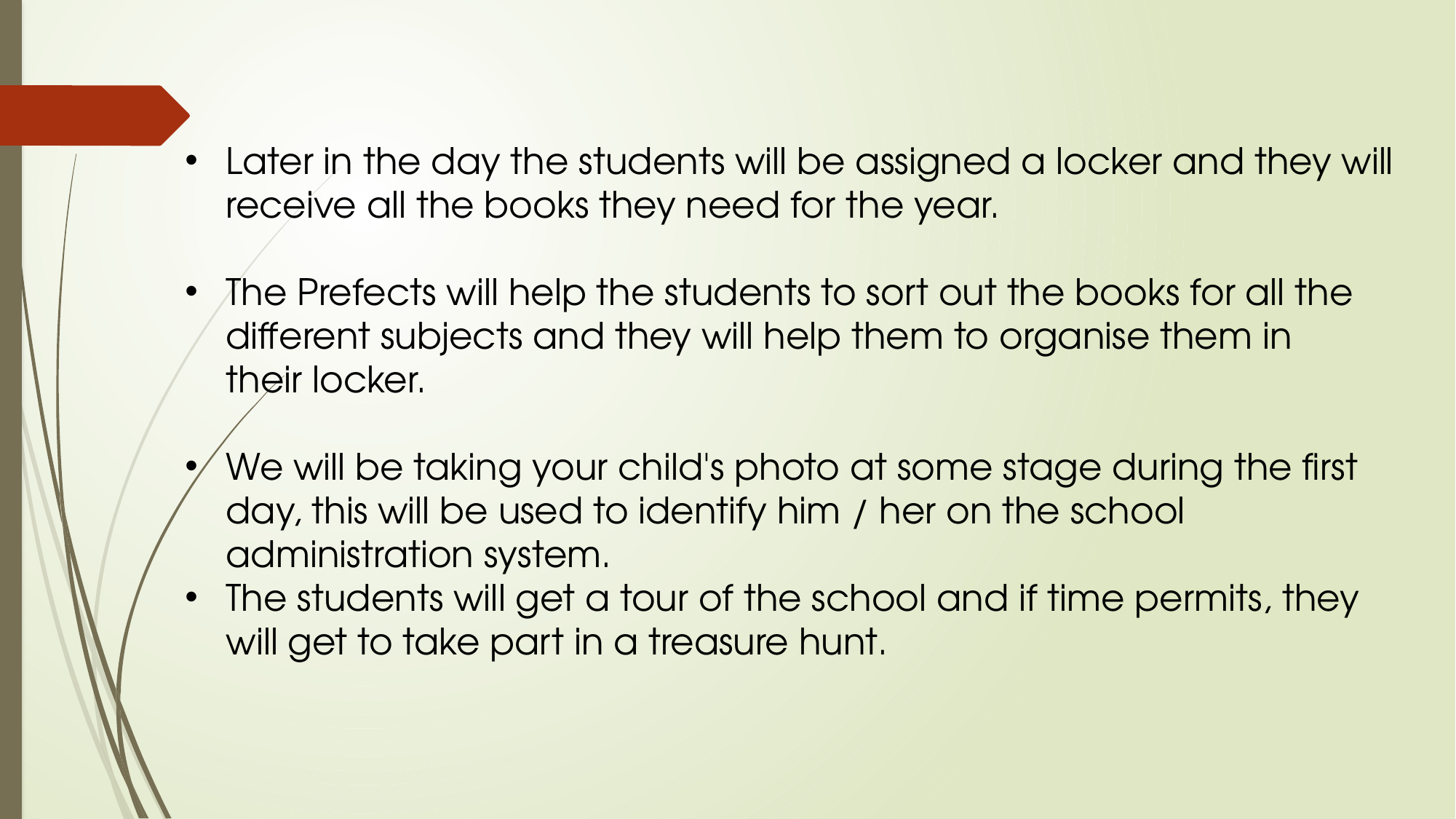

Later in the day the students will be assigned a locker and they will receive all the books they need for the year.

The Prefects will help the students to sort out the books for all the different subjects and they will help them to organise them in their locker. ​
​
We will be taking your child's photo at some stage during the first day, this will be used to identify him / her on the school administration system.
The students will get a tour of the school and if time permits, they will get to take part in a treasure hunt.